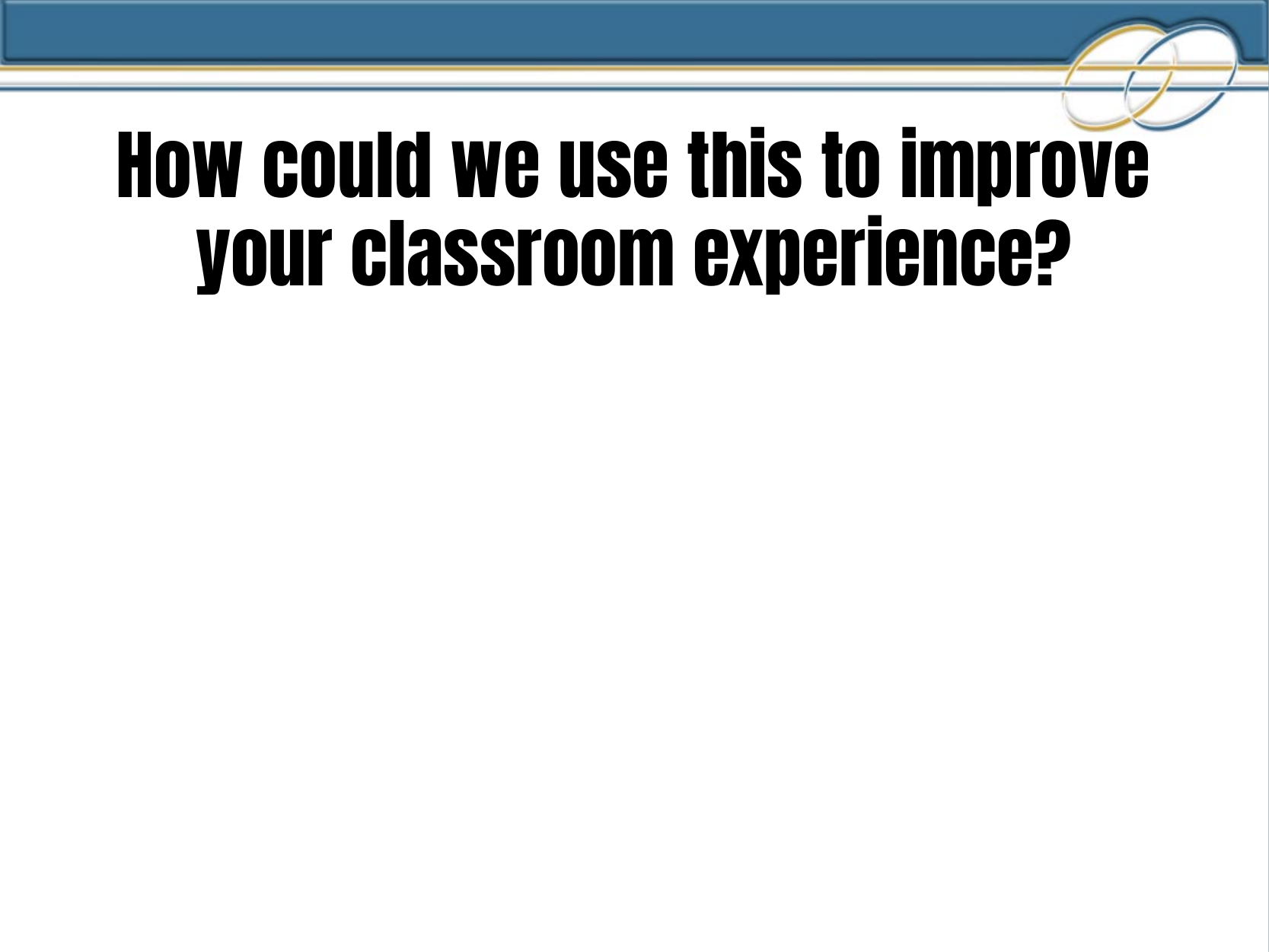

How could we use this to improve your classroom experience?